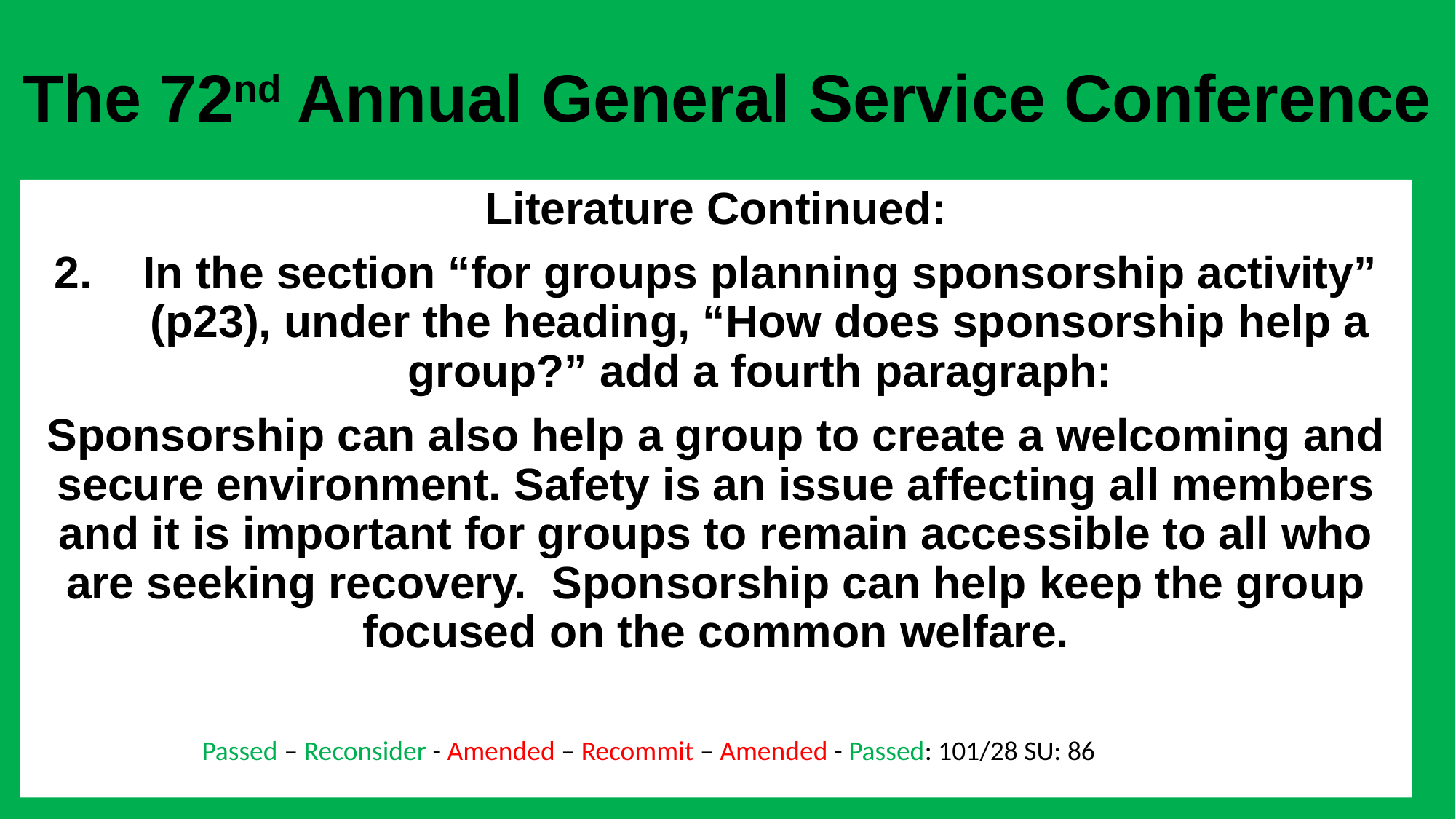

# The 72nd Annual General Service Conference
Literature Continued:
In the section “for groups planning sponsorship activity” (p23), under the heading, “How does sponsorship help a group?” add a fourth paragraph:
Sponsorship can also help a group to create a welcoming and secure environment. Safety is an issue affecting all members and it is important for groups to remain accessible to all who are seeking recovery.  Sponsorship can help keep the group focused on the common welfare.
Passed – Reconsider - Amended – Recommit – Amended - Passed: 101/28 SU: 86